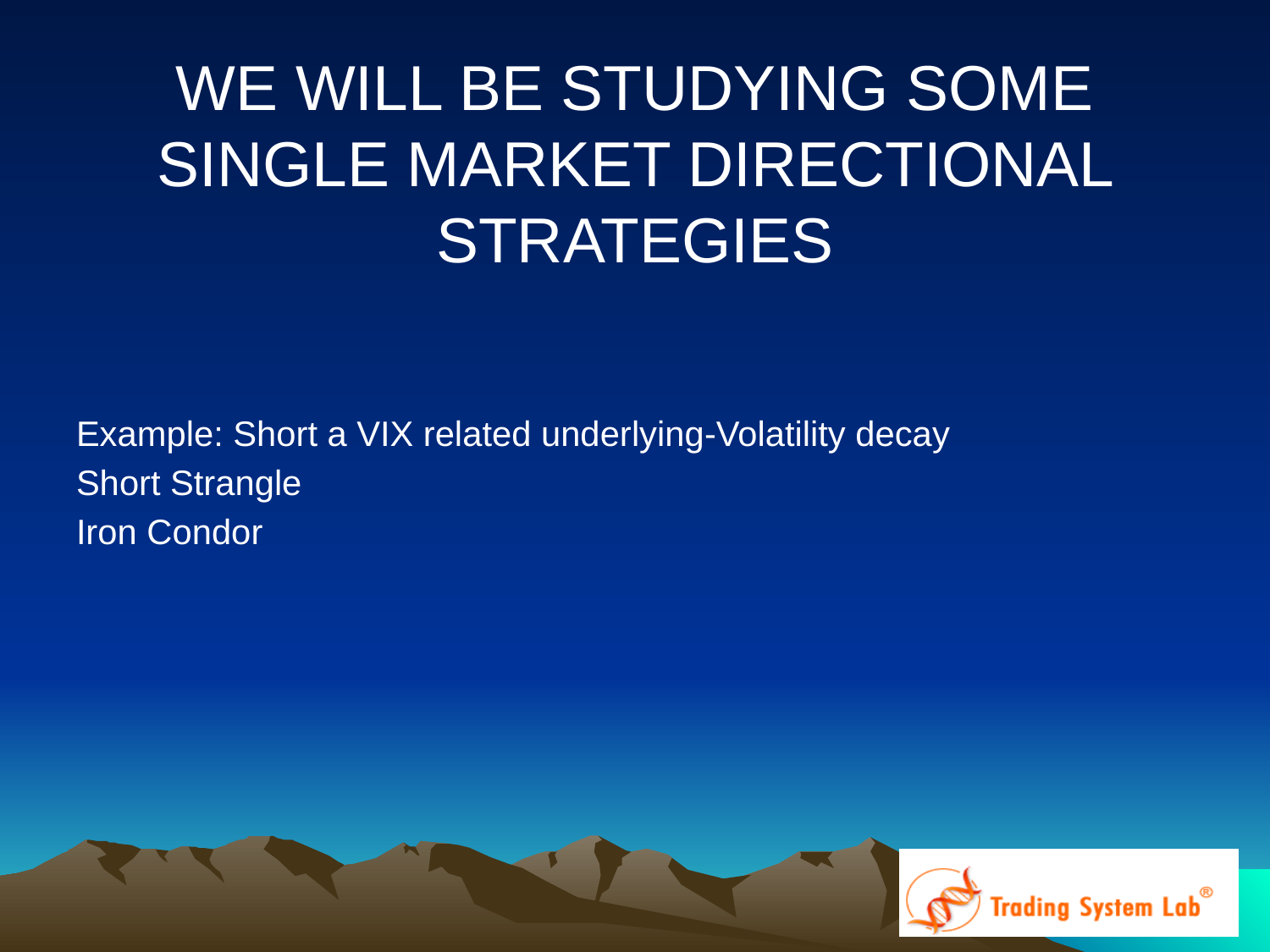

# WE WILL BE STUDYING SOME SINGLE MARKET DIRECTIONAL STRATEGIES

Example: Short a VIX related underlying-Volatility decay
Short Strangle
Iron Condor